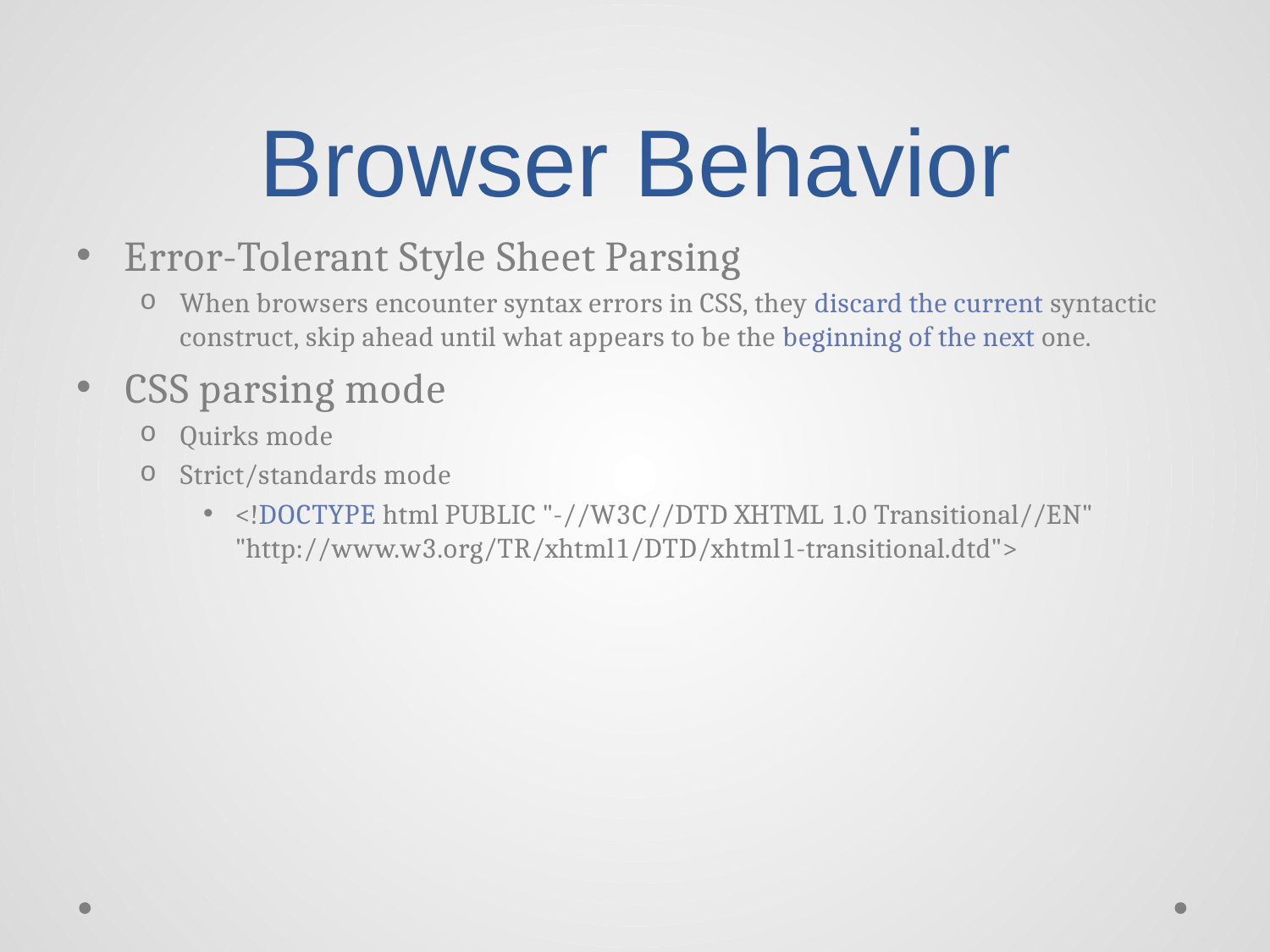

# Browser Behavior
Error-Tolerant Style Sheet Parsing
When browsers encounter syntax errors in CSS, they discard the current syntactic construct, skip ahead until what appears to be the beginning of the next one.
CSS parsing mode
Quirks mode
Strict/standards mode
<!DOCTYPE html PUBLIC "-//W3C//DTD XHTML 1.0 Transitional//EN" "http://www.w3.org/TR/xhtml1/DTD/xhtml1-transitional.dtd">